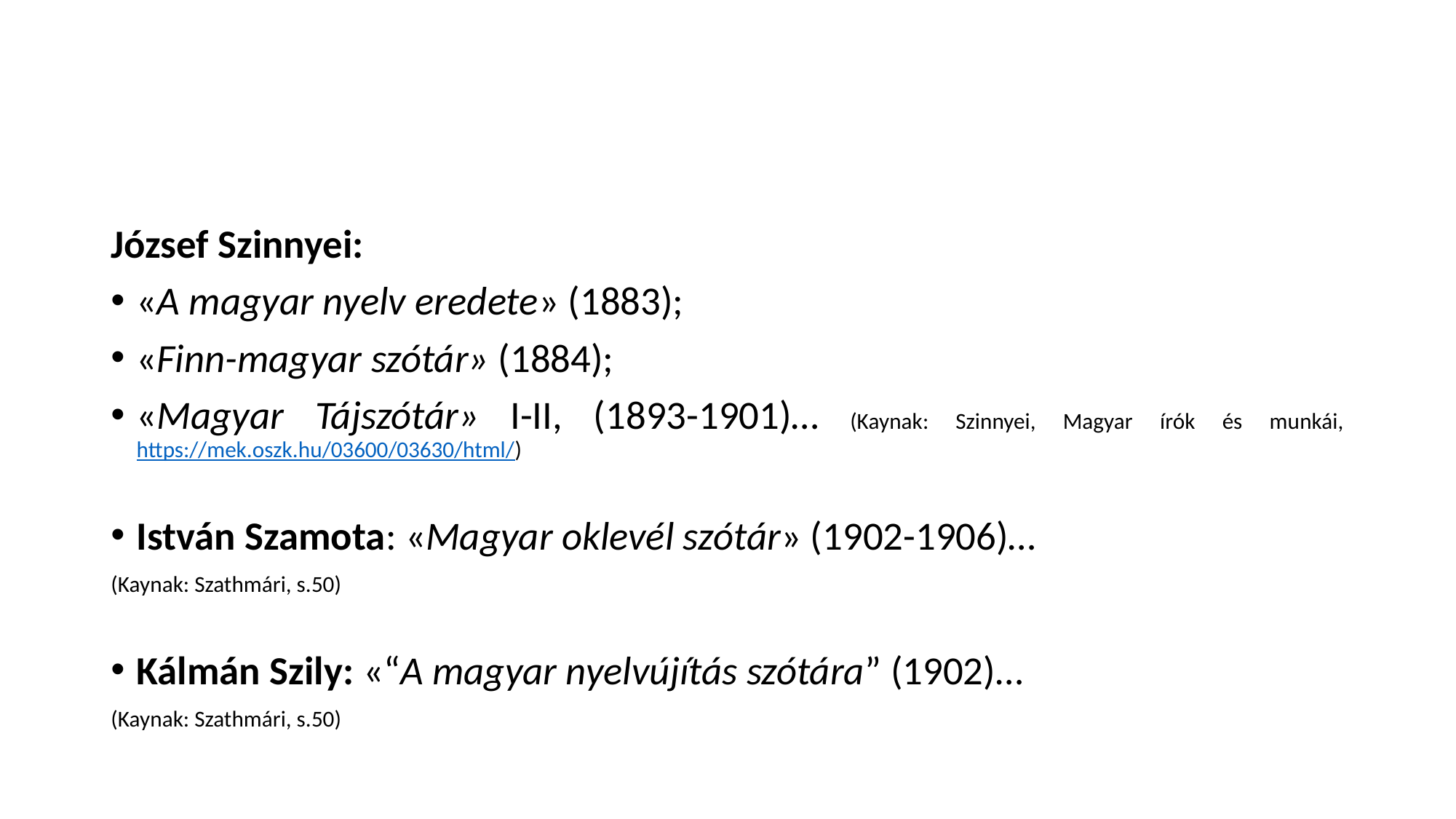

#
József Szinnyei:
«A magyar nyelv eredete» (1883);
«Finn-magyar szótár» (1884);
«Magyar Tájszótár» I-II, (1893-1901)… (Kaynak: Szinnyei, Magyar írók és munkái, https://mek.oszk.hu/03600/03630/html/)

István Szamota: «Magyar oklevél szótár» (1902-1906)…
(Kaynak: Szathmári, s.50)

Kálmán Szily: «“A magyar nyelvújítás szótára” (1902)…
(Kaynak: Szathmári, s.50)